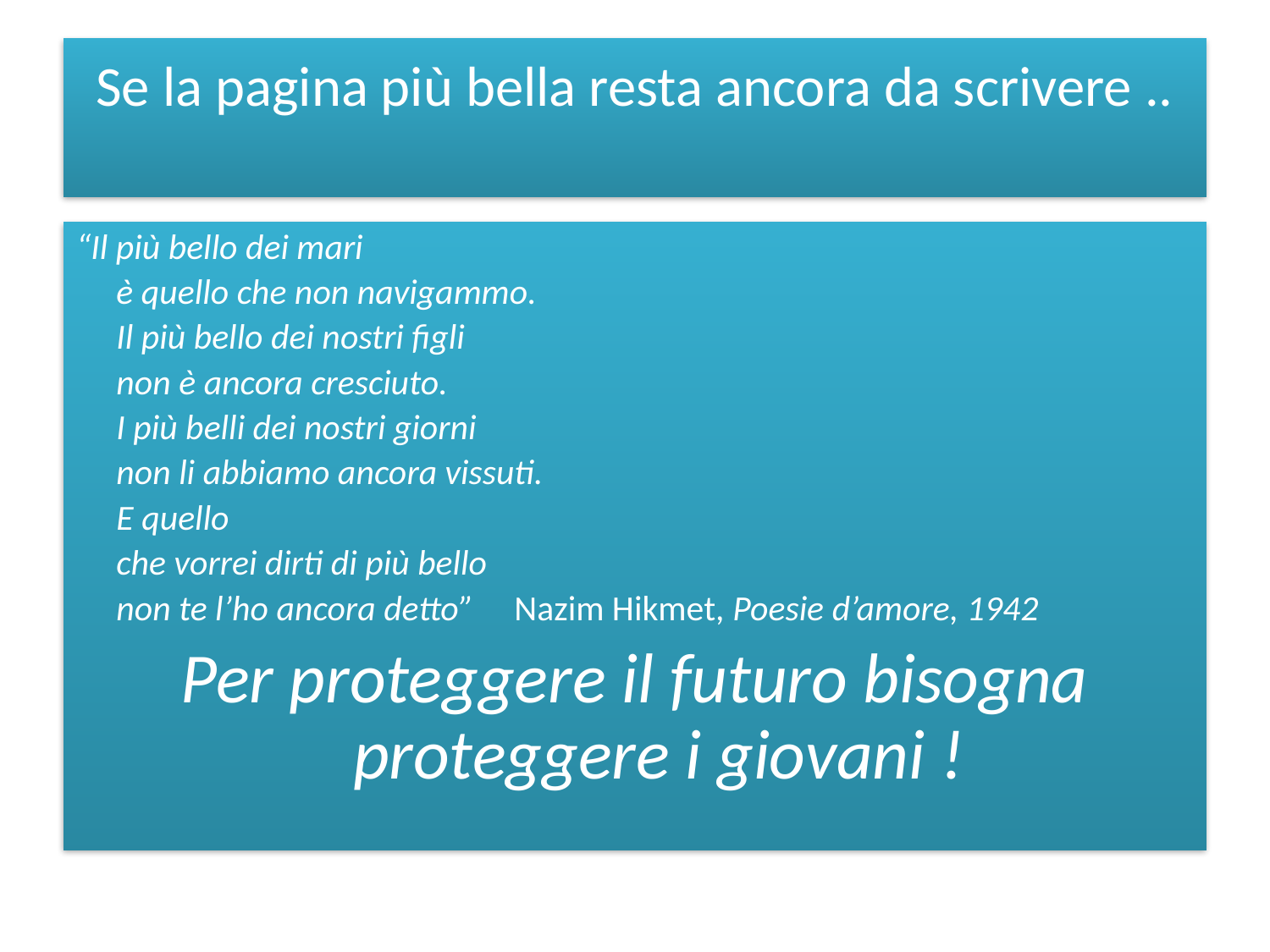

# Se la pagina più bella resta ancora da scrivere ..
“Il più bello dei mari
     è quello che non navigammo.
     Il più bello dei nostri figli
     non è ancora cresciuto.
     I più belli dei nostri giorni
     non li abbiamo ancora vissuti.
     E quello
     che vorrei dirti di più bello
     non te l’ho ancora detto”     Nazim Hikmet, Poesie d’amore, 1942
Per proteggere il futuro bisogna proteggere i giovani !